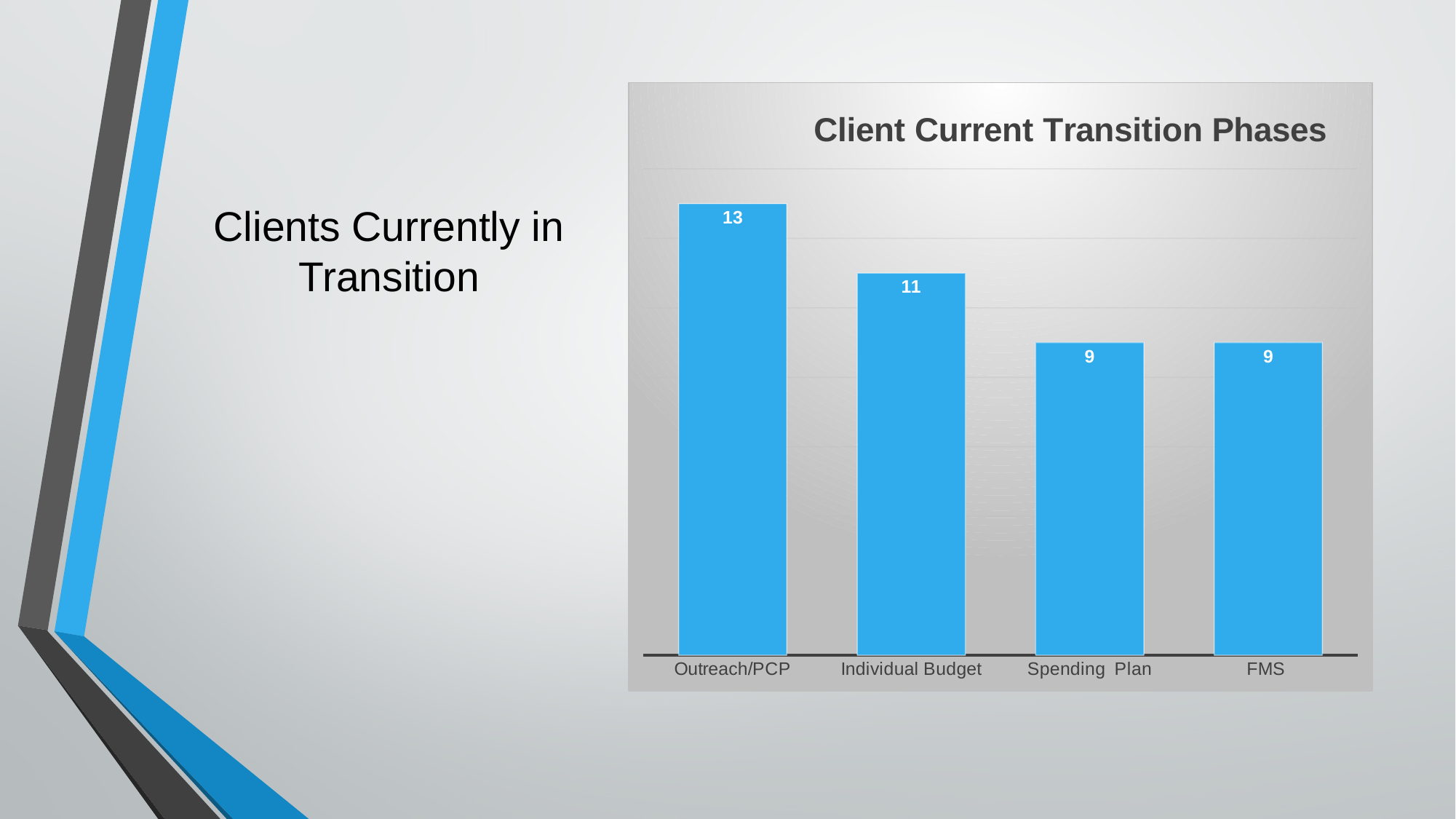

### Chart: Client Current Transition Phases

| Category |  |
|---|---|
| Outreach/PCP | 13.0 |
| Individual Budget | 11.0 |
| Spending  Plan | 9.0 |
| FMS  | 9.0 |
# Clients Currently in Transition